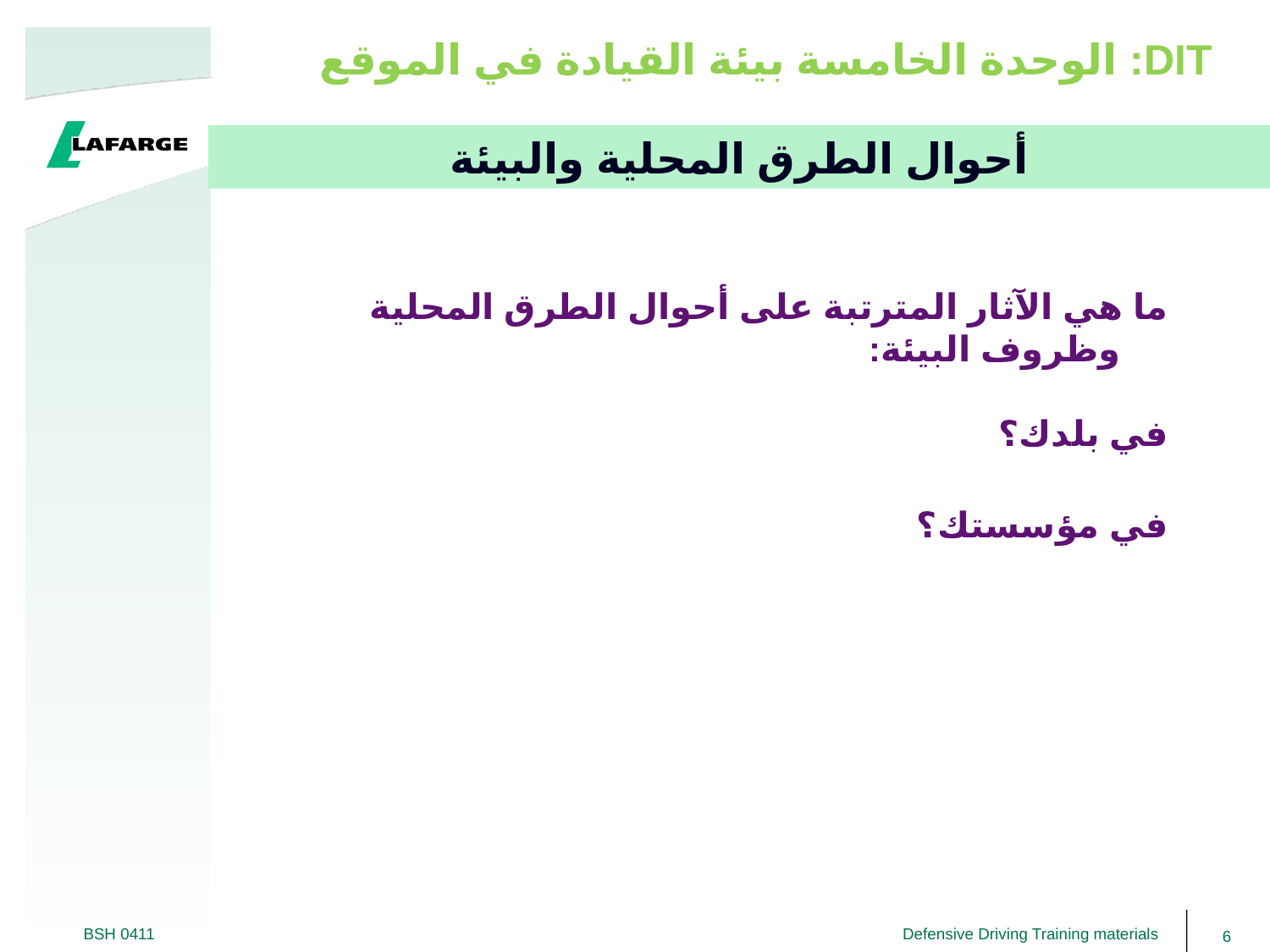

# DIT: الوحدة الخامسة بيئة القيادة في الموقع
أحوال الطرق المحلية والبيئة
ما هي الآثار المترتبة على أحوال الطرق المحلية وظروف البيئة:

في بلدك؟

في مؤسستك؟